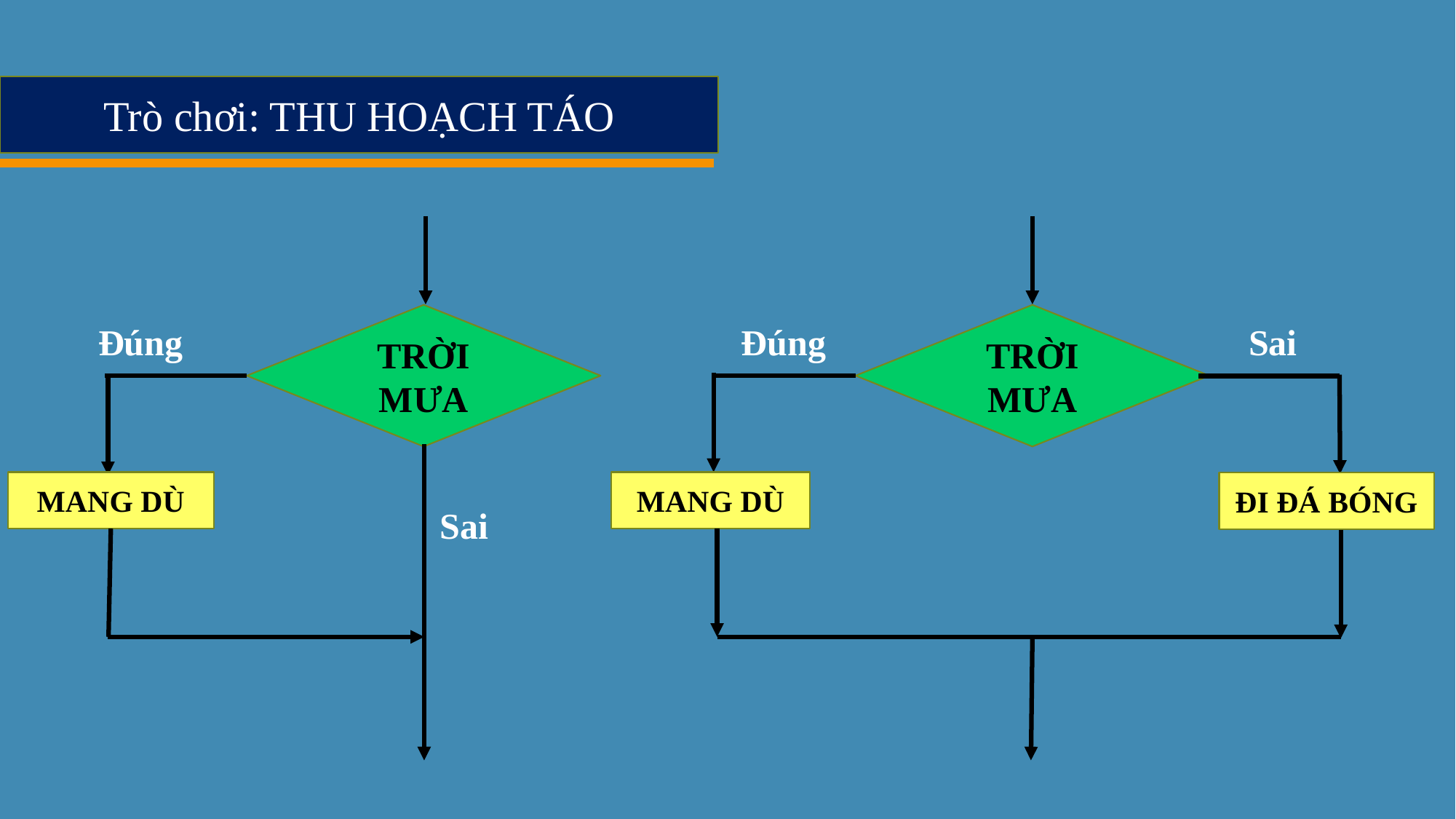

Trò chơi: THU HOẠCH TÁO
TRỜI MƯA
Đúng
MANG DÙ
Sai
TRỜI MƯA
Sai
Đúng
MANG DÙ
ĐI ĐÁ BÓNG